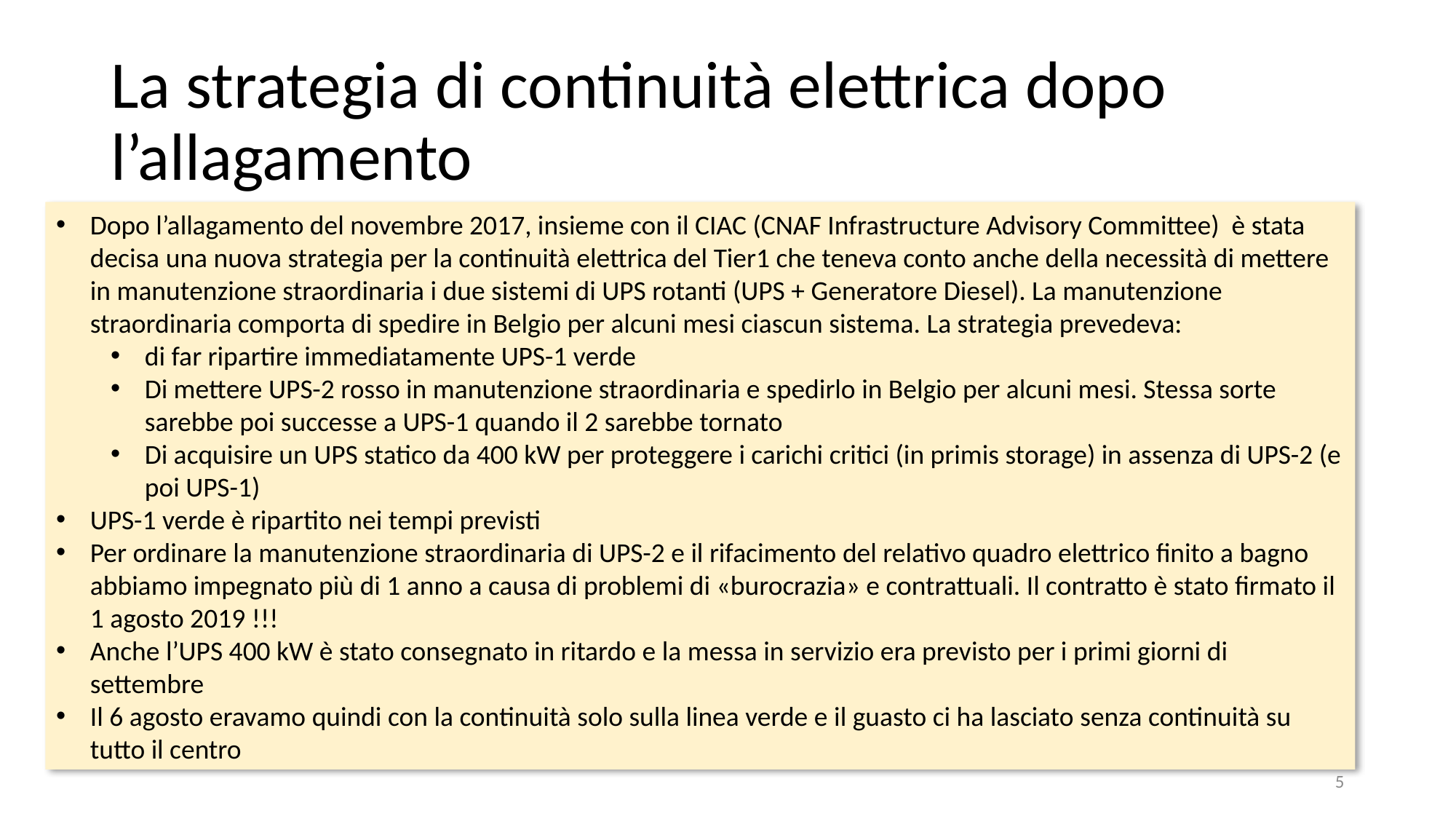

# La strategia di continuità elettrica dopo l’allagamento
Dopo l’allagamento del novembre 2017, insieme con il CIAC (CNAF Infrastructure Advisory Committee)  è stata decisa una nuova strategia per la continuità elettrica del Tier1 che teneva conto anche della necessità di mettere in manutenzione straordinaria i due sistemi di UPS rotanti (UPS + Generatore Diesel). La manutenzione straordinaria comporta di spedire in Belgio per alcuni mesi ciascun sistema. La strategia prevedeva:
di far ripartire immediatamente UPS-1 verde
Di mettere UPS-2 rosso in manutenzione straordinaria e spedirlo in Belgio per alcuni mesi. Stessa sorte sarebbe poi successe a UPS-1 quando il 2 sarebbe tornato
Di acquisire un UPS statico da 400 kW per proteggere i carichi critici (in primis storage) in assenza di UPS-2 (e poi UPS-1)
UPS-1 verde è ripartito nei tempi previsti
Per ordinare la manutenzione straordinaria di UPS-2 e il rifacimento del relativo quadro elettrico finito a bagno abbiamo impegnato più di 1 anno a causa di problemi di «burocrazia» e contrattuali. Il contratto è stato firmato il 1 agosto 2019 !!!
Anche l’UPS 400 kW è stato consegnato in ritardo e la messa in servizio era previsto per i primi giorni di settembre
Il 6 agosto eravamo quindi con la continuità solo sulla linea verde e il guasto ci ha lasciato senza continuità su tutto il centro
5